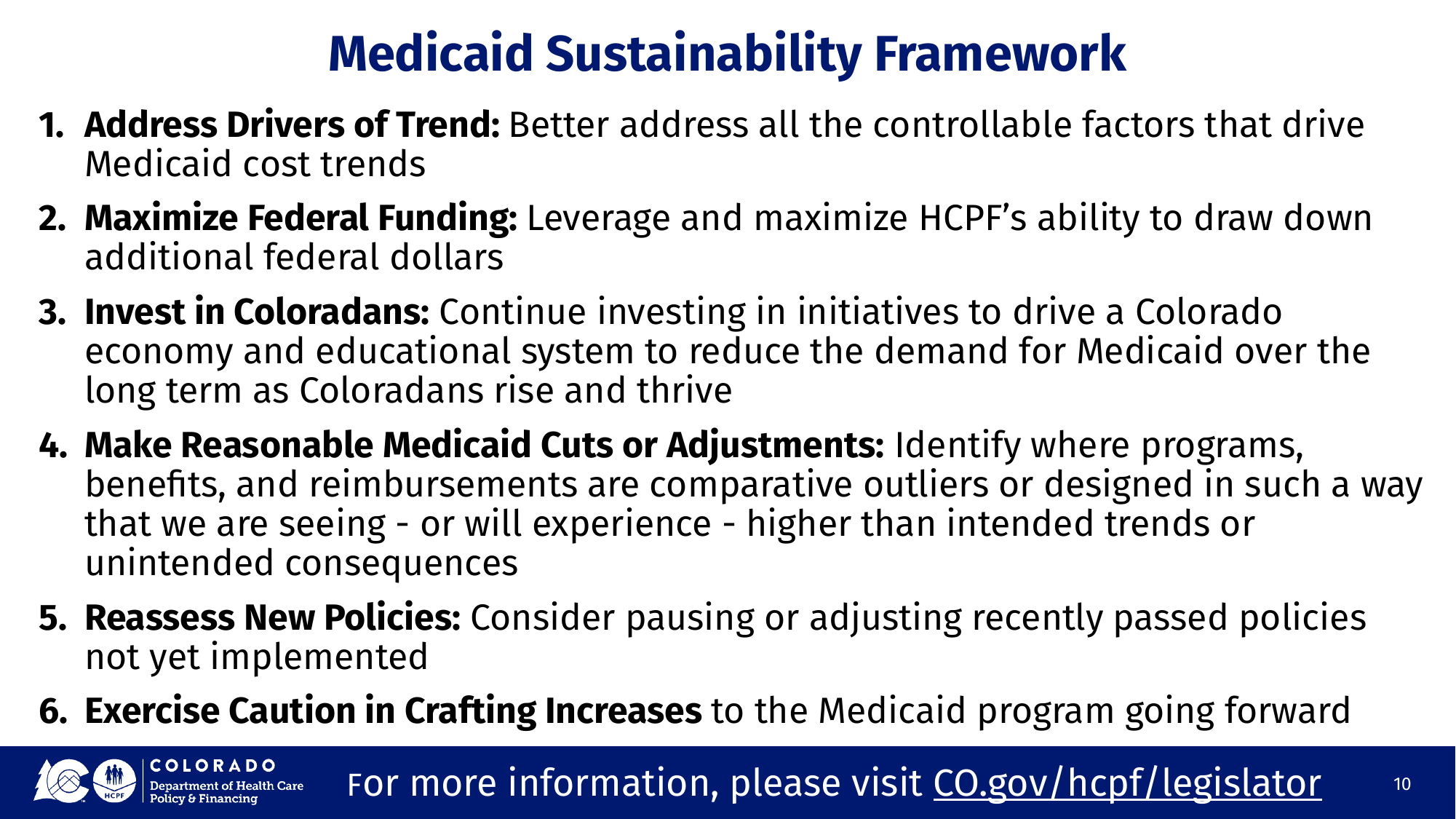

# Medicaid Sustainability Framework
Address Drivers of Trend: Better address all the controllable factors that drive Medicaid cost trends
Maximize Federal Funding: Leverage and maximize HCPF’s ability to draw down additional federal dollars
Invest in Coloradans: Continue investing in initiatives to drive a Colorado economy and educational system to reduce the demand for Medicaid over the long term as Coloradans rise and thrive
Make Reasonable Medicaid Cuts or Adjustments: Identify where programs, benefits, and reimbursements are comparative outliers or designed in such a way that we are seeing - or will experience - higher than intended trends or unintended consequences
Reassess New Policies: Consider pausing or adjusting recently passed policies not yet implemented
Exercise Caution in Crafting Increases to the Medicaid program going forward
For more information, please visit CO.gov/hcpf/legislator
10